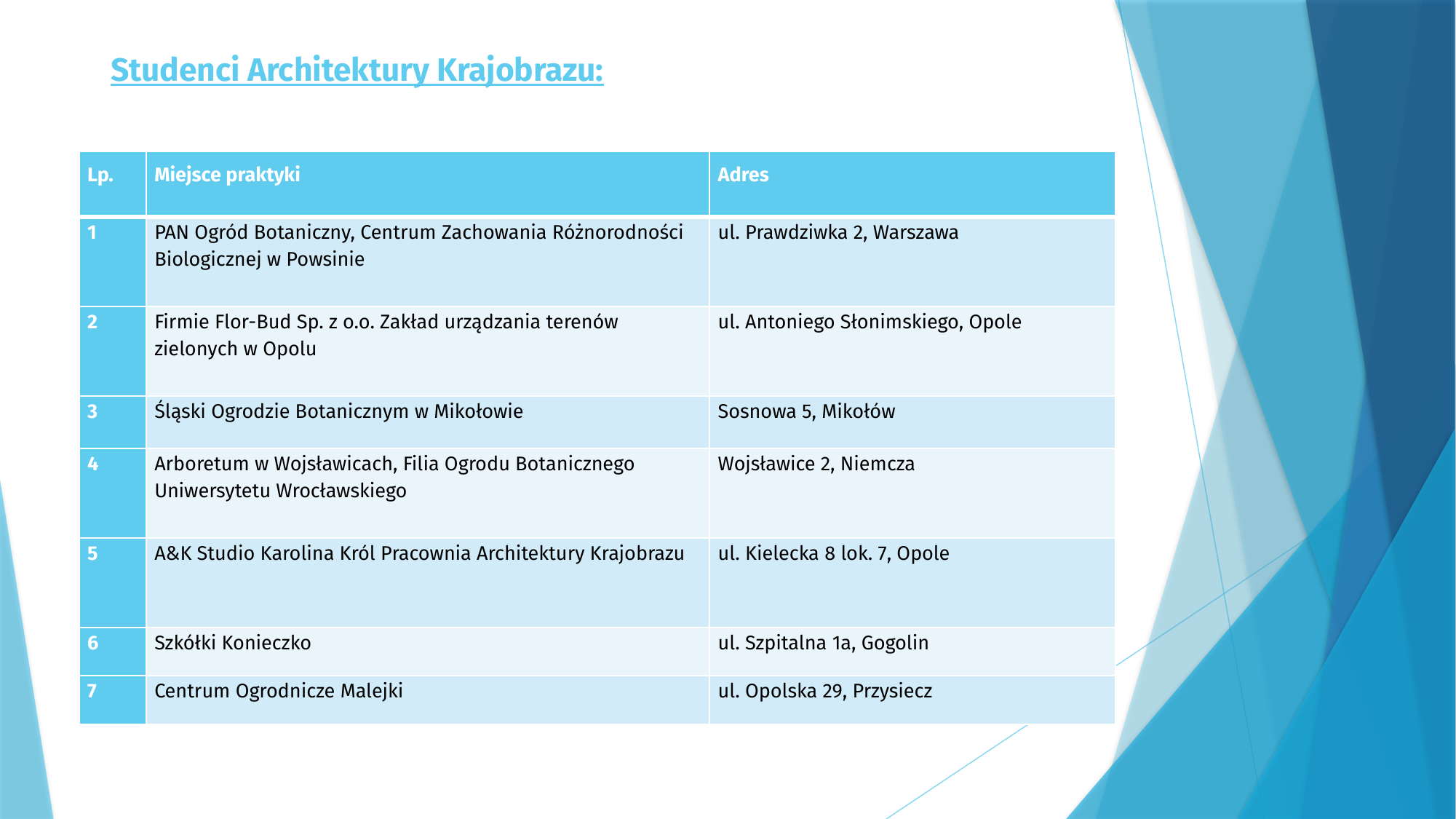

# Studenci Architektury Krajobrazu:
| Lp. | Miejsce praktyki | Adres |
| --- | --- | --- |
| 1 | PAN Ogród Botaniczny, Centrum Zachowania Różnorodności Biologicznej w Powsinie | ul. Prawdziwka 2, Warszawa |
| 2 | Firmie Flor-Bud Sp. z o.o. Zakład urządzania terenów zielonych w Opolu | ul. Antoniego Słonimskiego, Opole |
| 3 | Śląski Ogrodzie Botanicznym w Mikołowie | Sosnowa 5, Mikołów |
| 4 | Arboretum w Wojsławicach, Filia Ogrodu Botanicznego Uniwersytetu Wrocławskiego | Wojsławice 2, Niemcza |
| 5 | A&K Studio Karolina Król Pracownia Architektury Krajobrazu | ul. Kielecka 8 lok. 7, Opole |
| 6 | Szkółki Konieczko | ul. Szpitalna 1a, Gogolin |
| 7 | Centrum Ogrodnicze Malejki | ul. Opolska 29, Przysiecz |